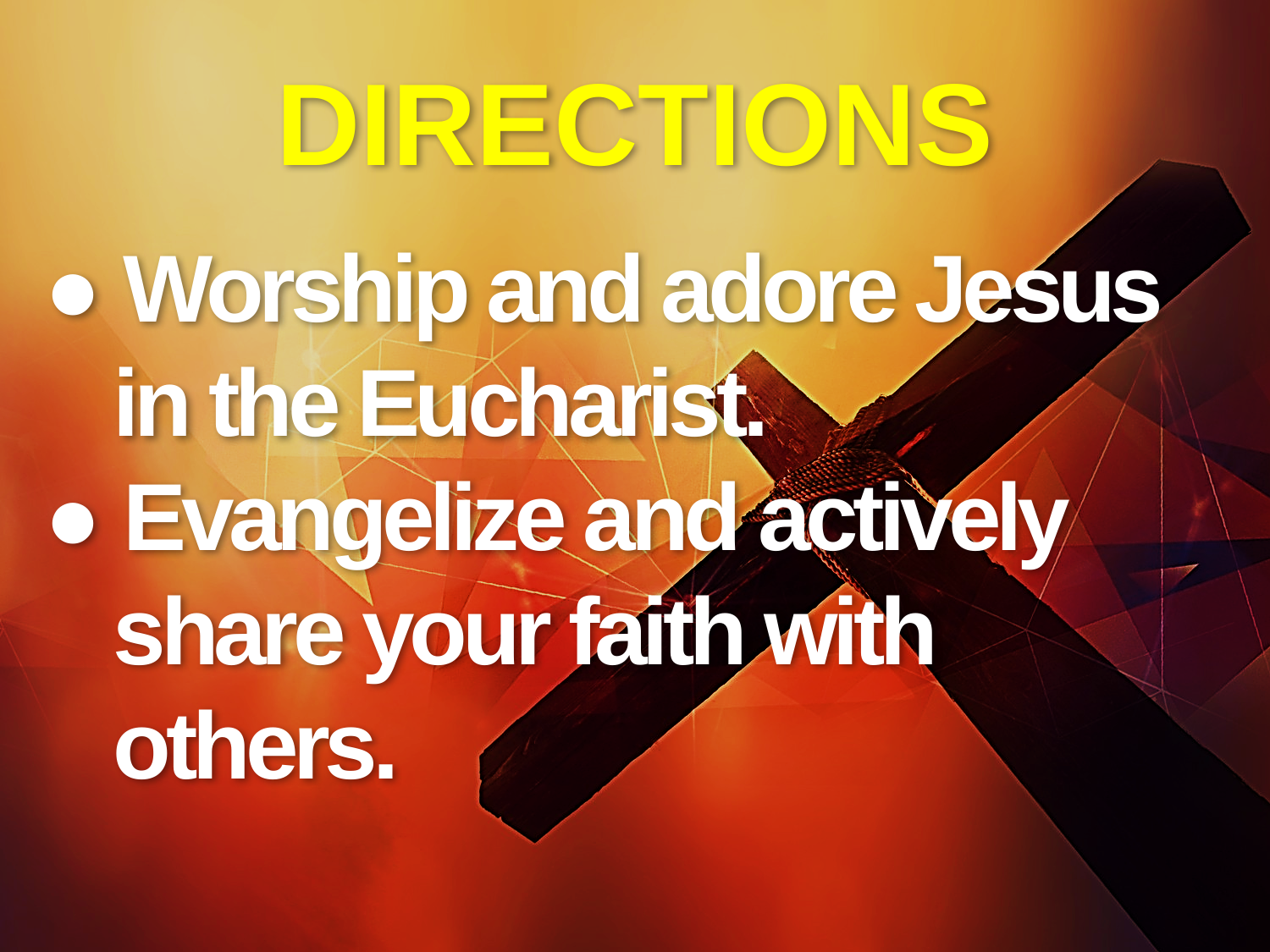

# DIRECTIONS
● Worship and adore Jesus
   in the Eucharist.
● Evangelize and actively
   share your faith with
   others.